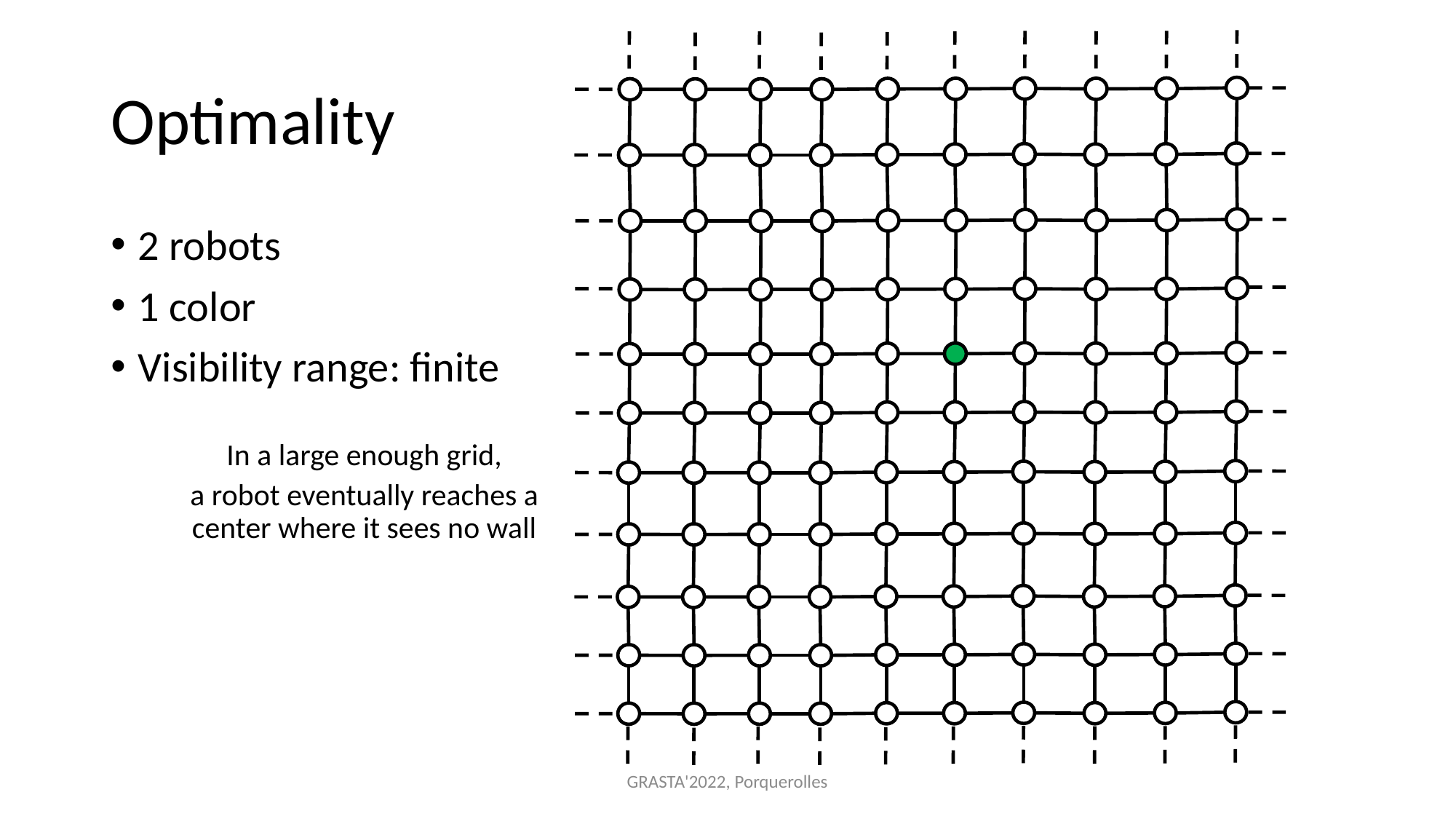

# Optimality
2 robots
1 color
Visibility range: finite

In a large enough grid,
a robot eventually reaches a center where it sees no wall
GRASTA'2022, Porquerolles